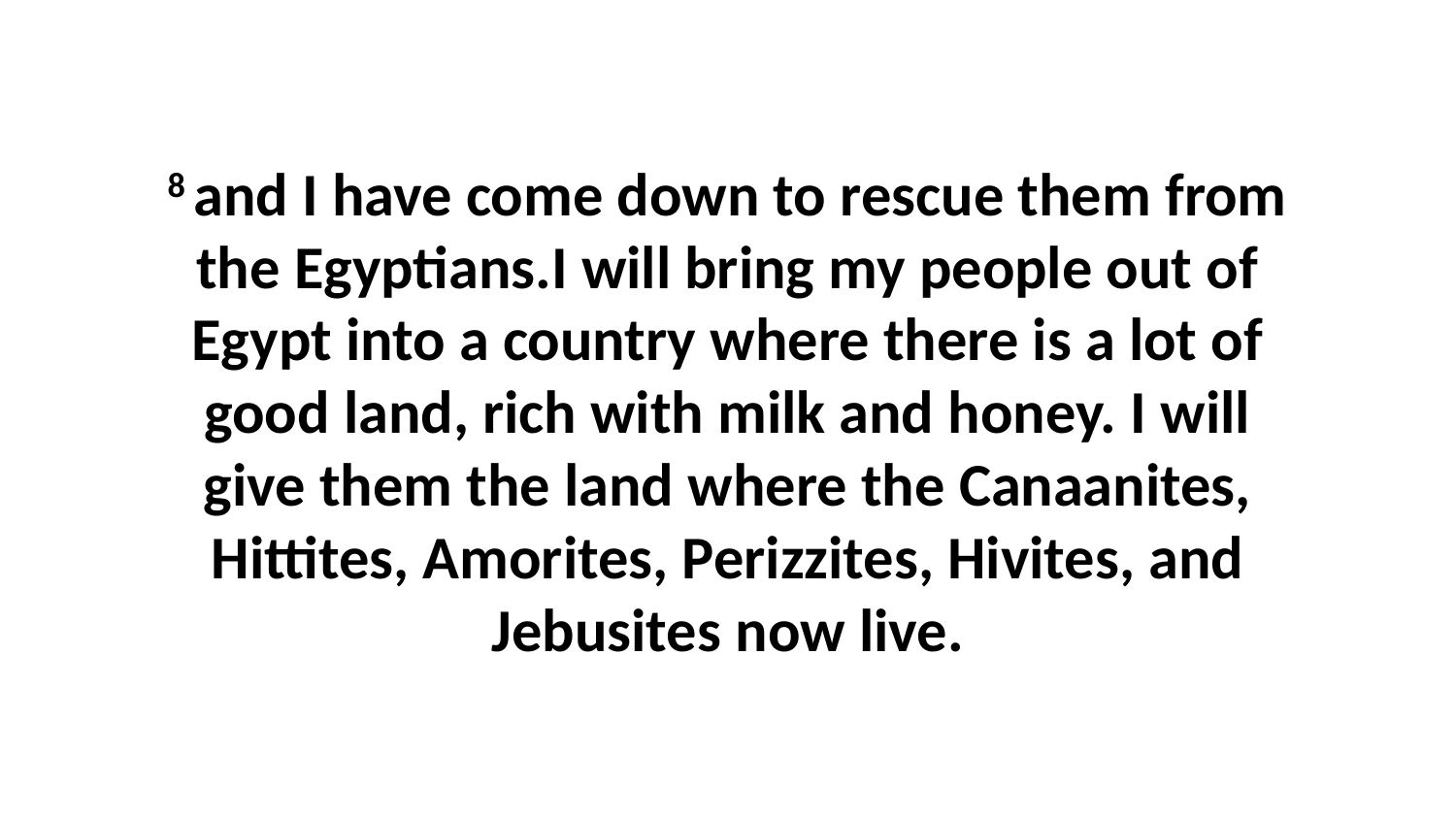

8 and I have come down to rescue them from the Egyptians.I will bring my people out of Egypt into a country where there is a lot of good land, rich with milk and honey. I will give them the land where the Canaanites, Hittites, Amorites, Perizzites, Hivites, and Jebusites now live.